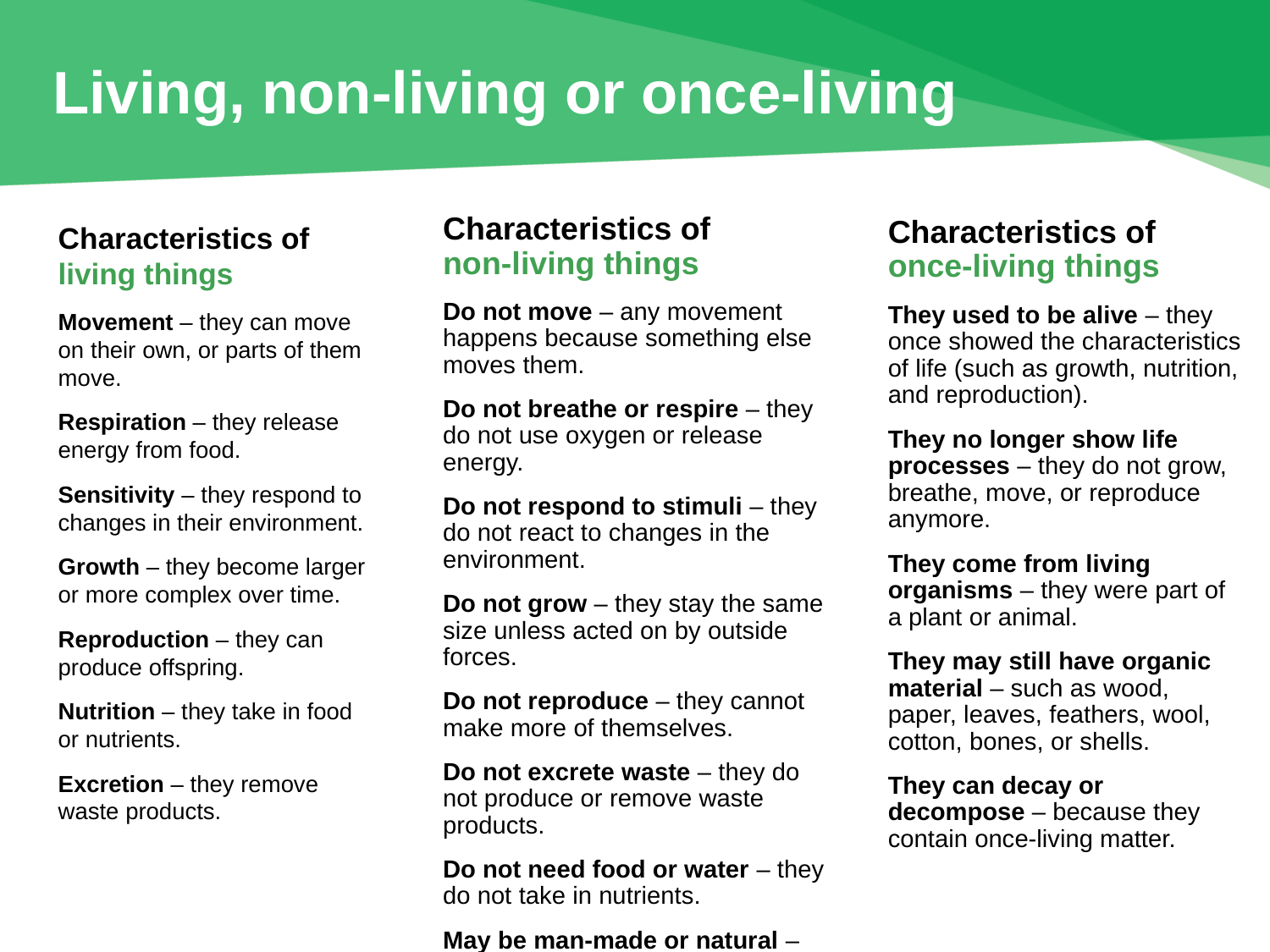

Living, non-living or once-living
Characteristics of
non‑living things
Do not move – any movement happens because something else moves them.
Do not breathe or respire – they do not use oxygen or release energy.
Do not respond to stimuli – they do not react to changes in the environment.
Do not grow – they stay the same size unless acted on by outside forces.
Do not reproduce – they cannot make more of themselves.
Do not excrete waste – they do not produce or remove waste products.
Do not need food or water – they do not take in nutrients.
May be man‑made or natural – e.g., plastic, metal, rocks, water.
Characteristics of
once‑living things
They used to be alive – they once showed the characteristics of life (such as growth, nutrition, and reproduction).
They no longer show life processes – they do not grow, breathe, move, or reproduce anymore.
They come from living organisms – they were part of a plant or animal.
They may still have organic material – such as wood, paper, leaves, feathers, wool, cotton, bones, or shells.
They can decay or decompose – because they contain once-living matter.
Characteristics of
living things
Movement – they can move on their own, or parts of them move.
Respiration – they release energy from food.
Sensitivity – they respond to changes in their environment.
Growth – they become larger or more complex over time.
Reproduction – they can produce offspring.
Nutrition – they take in food or nutrients.
Excretion – they remove waste products.